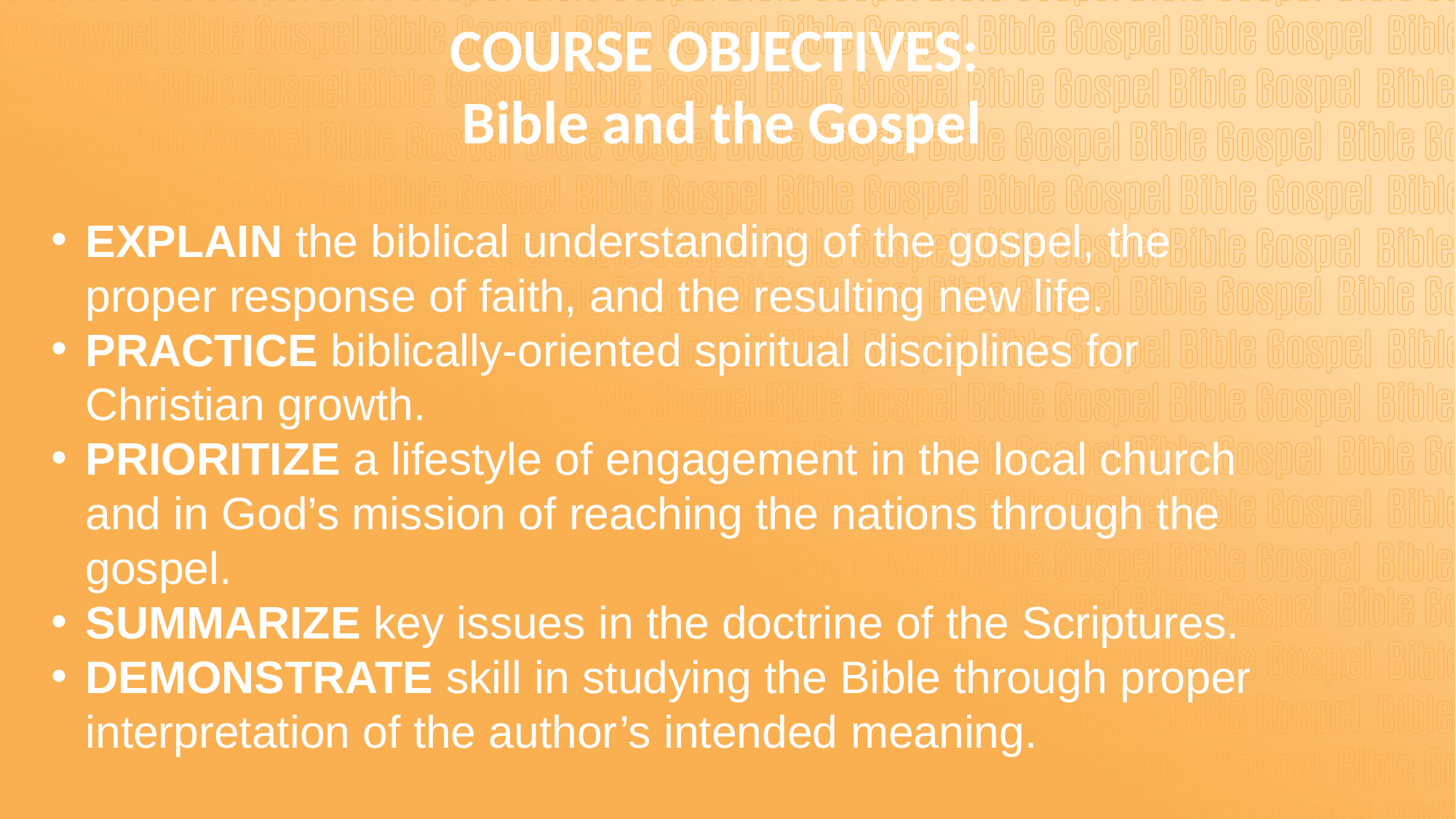

COURSE OBJECTIVES:
Bible and the Gospel
EXPLAIN the biblical understanding of the gospel, the proper response of faith, and the resulting new life.
PRACTICE biblically-oriented spiritual disciplines for Christian growth.
PRIORITIZE a lifestyle of engagement in the local church and in God’s mission of reaching the nations through the gospel.
SUMMARIZE key issues in the doctrine of the Scriptures.
DEMONSTRATE skill in studying the Bible through proper interpretation of the author’s intended meaning.